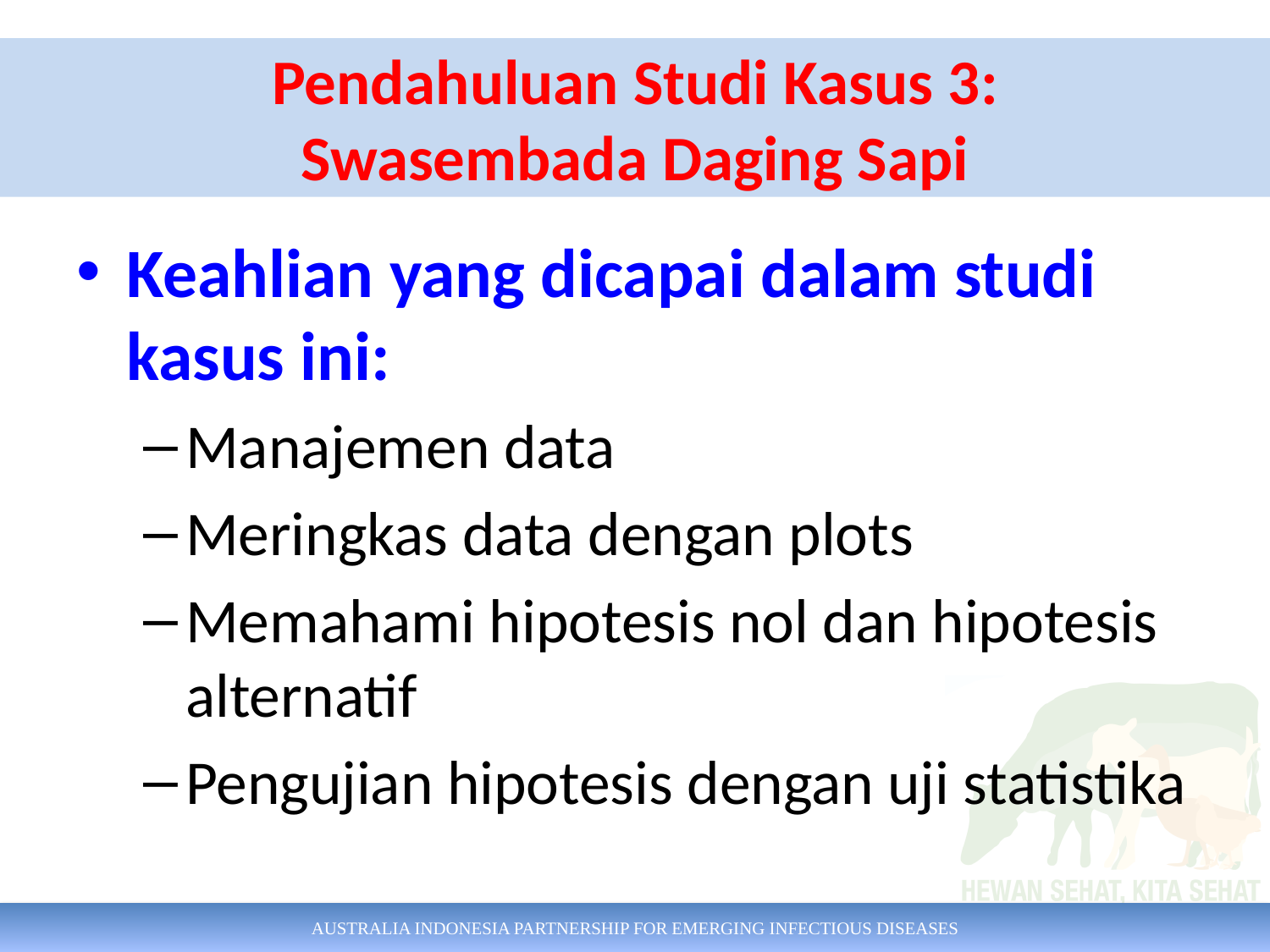

# Pendahuluan Studi Kasus 3: Swasembada Daging Sapi
Keahlian yang dicapai dalam studi kasus ini:
Manajemen data
Meringkas data dengan plots
Memahami hipotesis nol dan hipotesis alternatif
Pengujian hipotesis dengan uji statistika